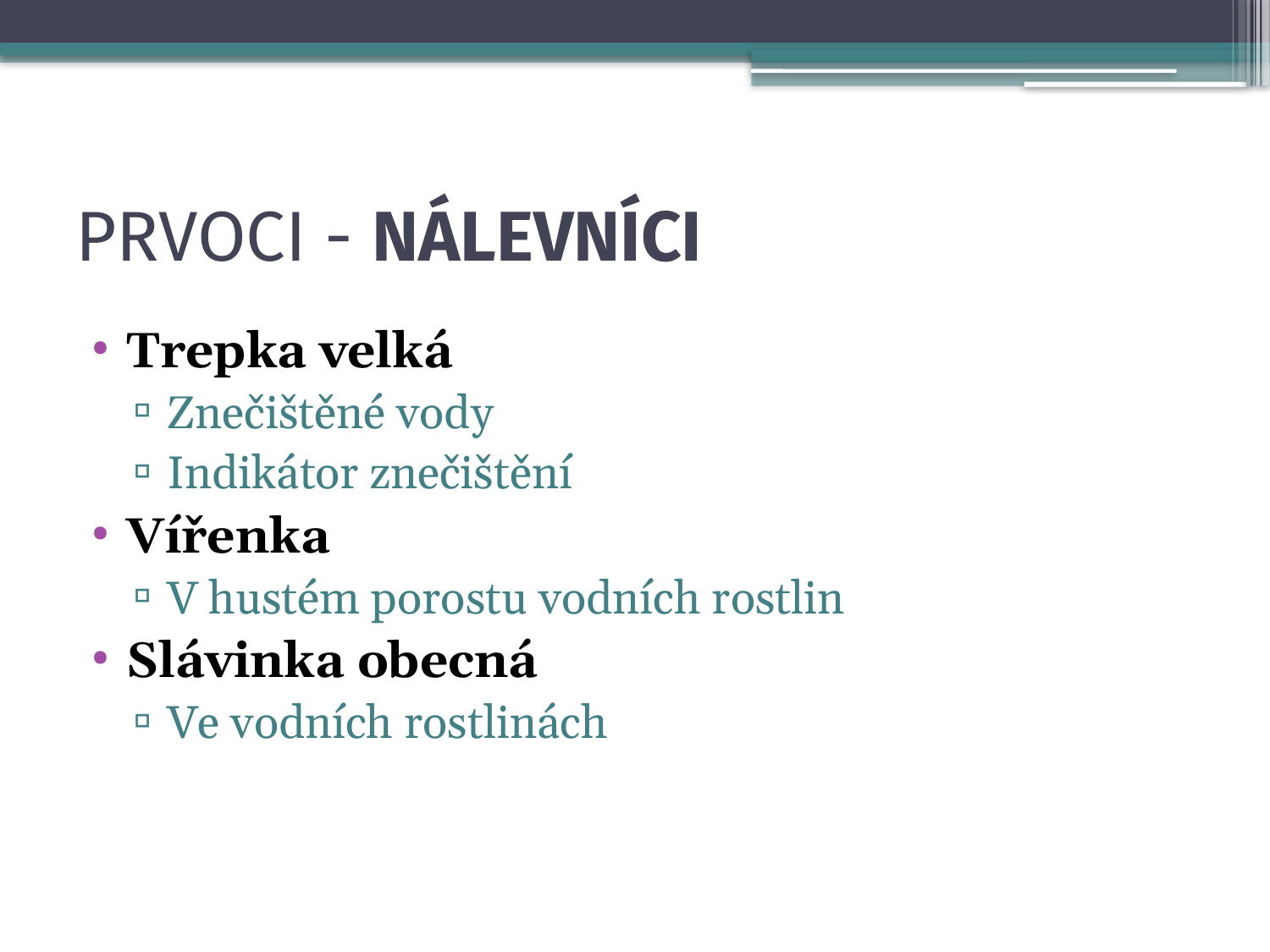

# PRVOCI - NÁLEVNÍCI
Trepka velká
Znečištěné vody
Indikátor znečištění
Vířenka
V hustém porostu vodních rostlin
Slávinka obecná
Ve vodních rostlinách